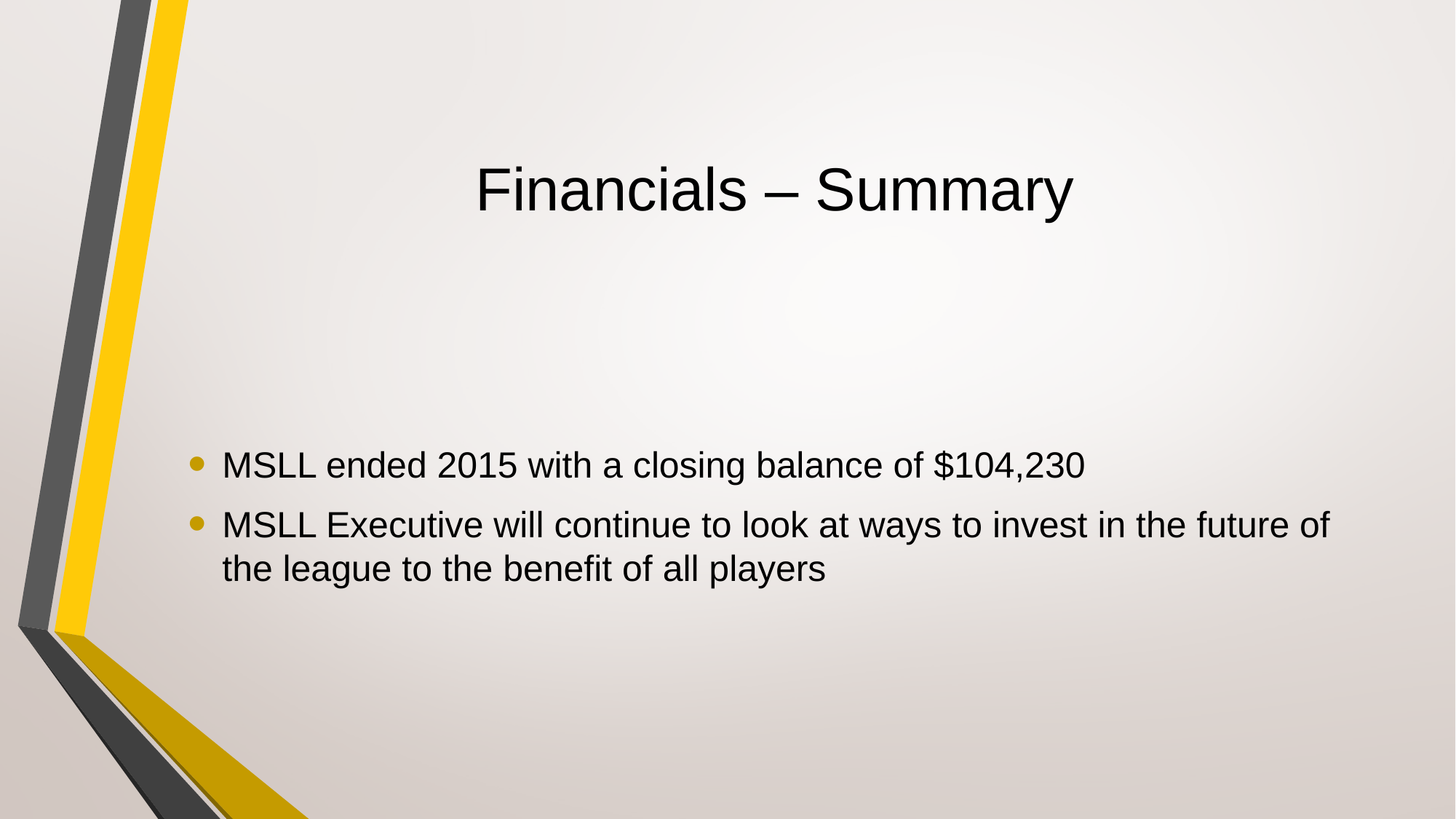

# Financials – Summary
MSLL ended 2015 with a closing balance of $104,230
MSLL Executive will continue to look at ways to invest in the future of the league to the benefit of all players